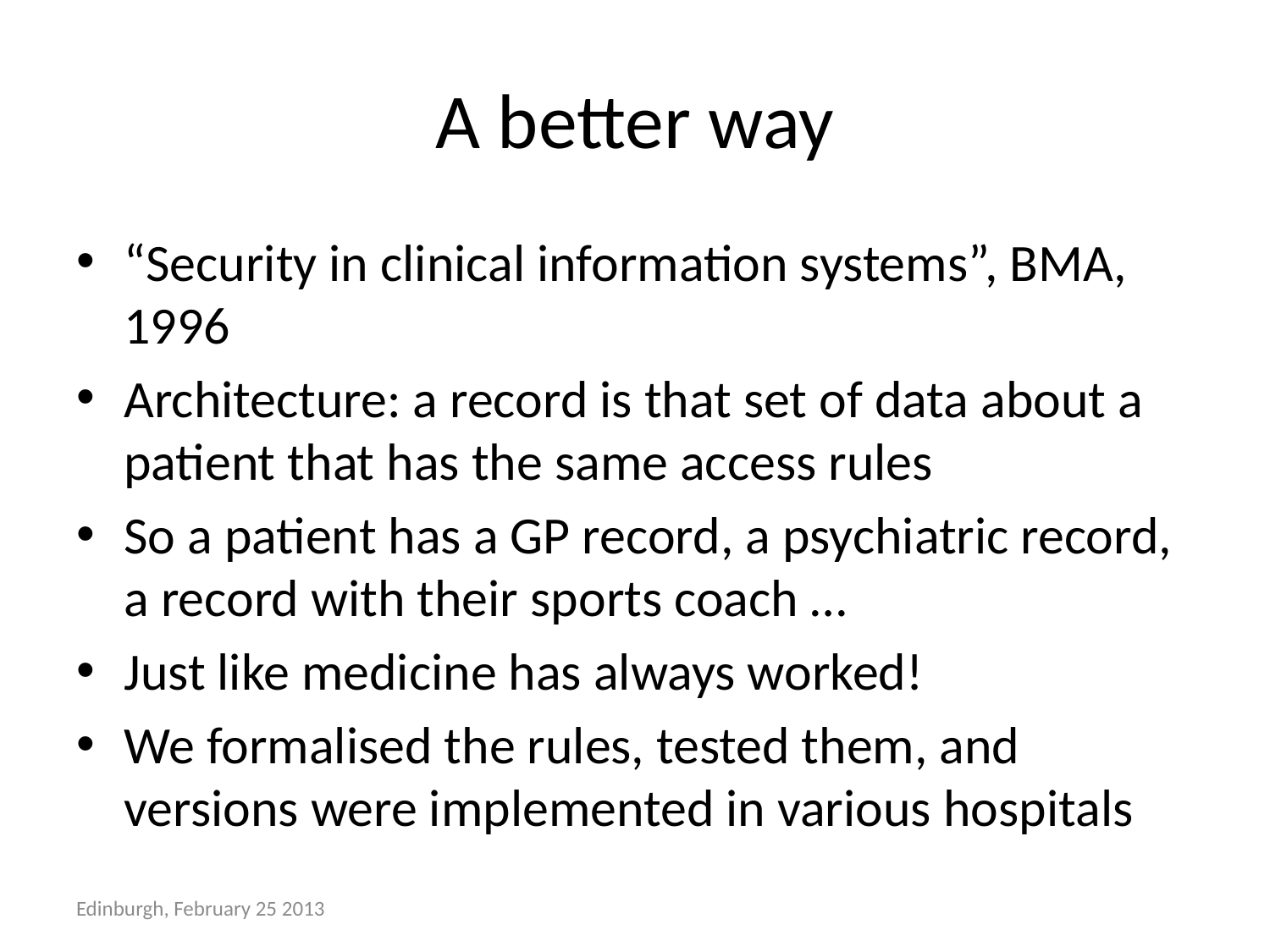

# A better way
“Security in clinical information systems”, BMA, 1996
Architecture: a record is that set of data about a patient that has the same access rules
So a patient has a GP record, a psychiatric record, a record with their sports coach …
Just like medicine has always worked!
We formalised the rules, tested them, and versions were implemented in various hospitals
Edinburgh, February 25 2013